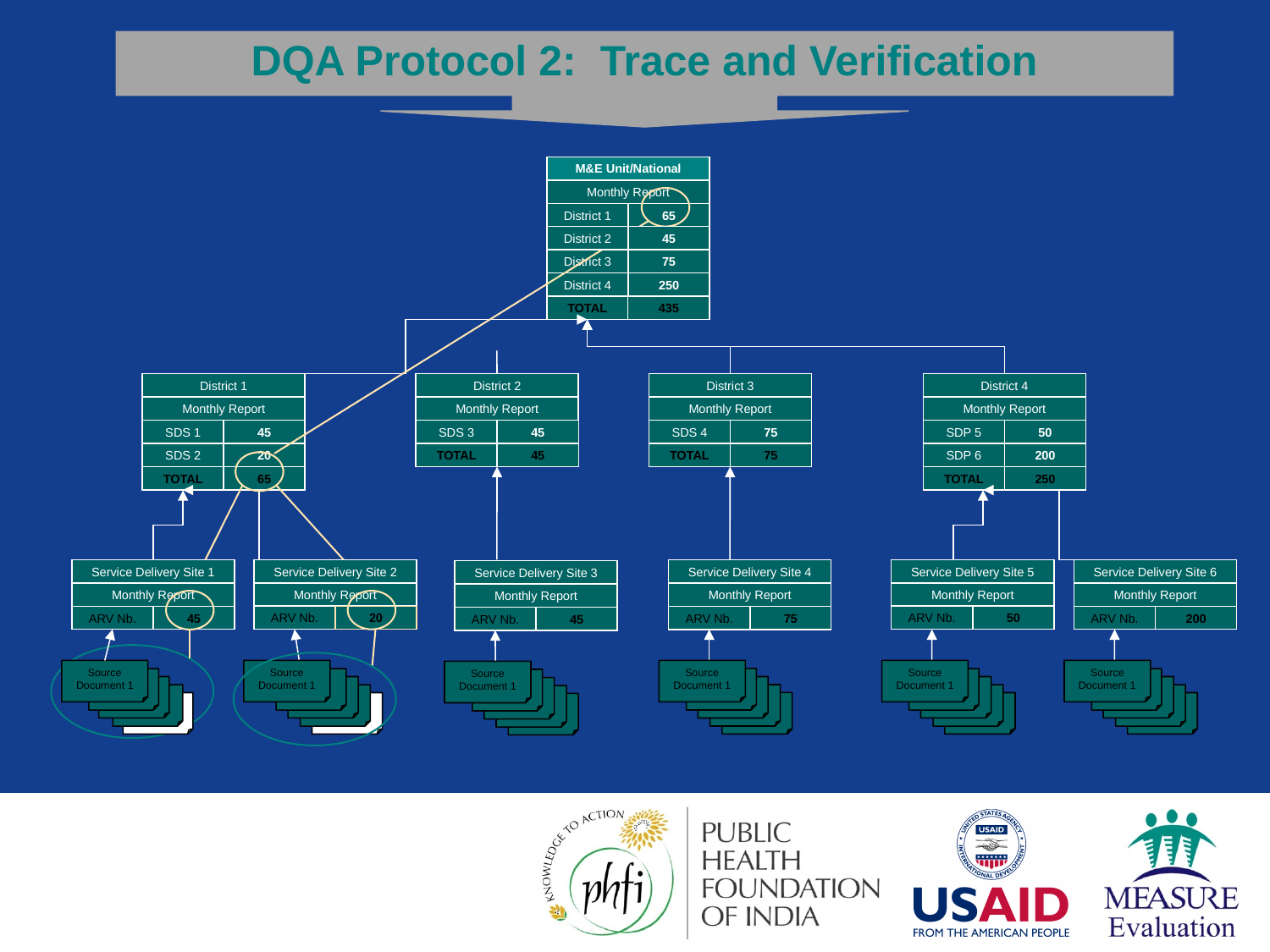

DQA Protocol 2:  Trace and Verification
M&E Unit/National
Monthly Report

District 1
65
District 2
45
District 3
75
District 4
250
TOTAL
435

District 1
Monthly Report
SDS 1
45
SDS 2
20
TOTAL
65
District 2
Monthly Report
SDS 3
45
TOTAL
45
District 3
Monthly Report
SDS 4
75
TOTAL
75
District 4
Monthly Report
SDP 5
50
SDP 6
200
TOTAL
250

Service Delivery Site 1
Service Delivery Site 2
Monthly Report
ARV Nb.
20
Service Delivery Site 4
Monthly Report
ARV Nb.
75
Source Document 1

Service Delivery Site 5
Monthly Report
ARV Nb.
50
Service Delivery Site 6
Service Delivery Site 3
Monthly Report
ARV Nb.
45
Source Document 1

Monthly Report
Monthly Report

ARV Nb.
45
ARV Nb.
200

Source Document 1
Source Document 1
Source Document 1
Source Document 1